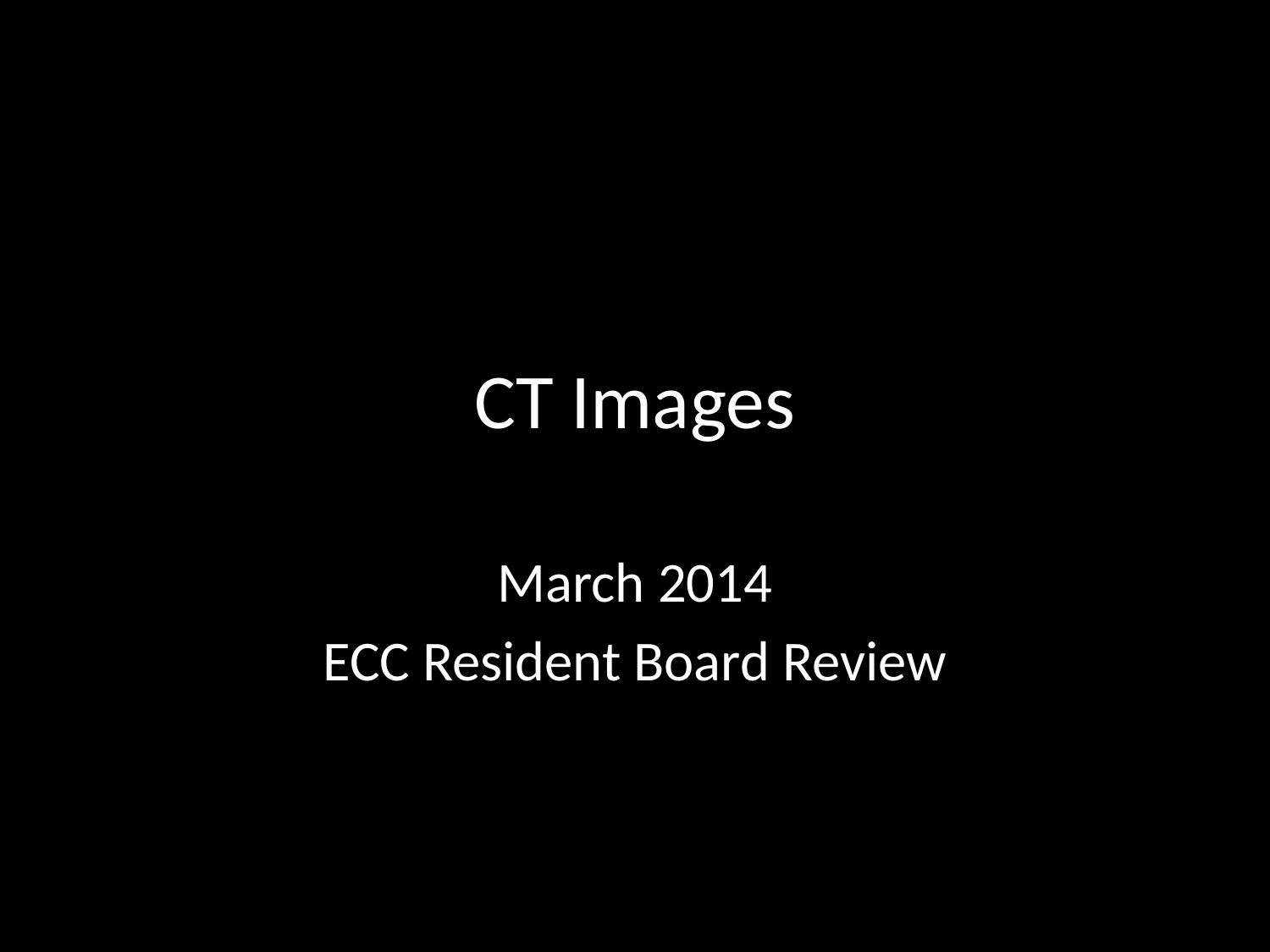

# CT Images
March 2014
ECC Resident Board Review